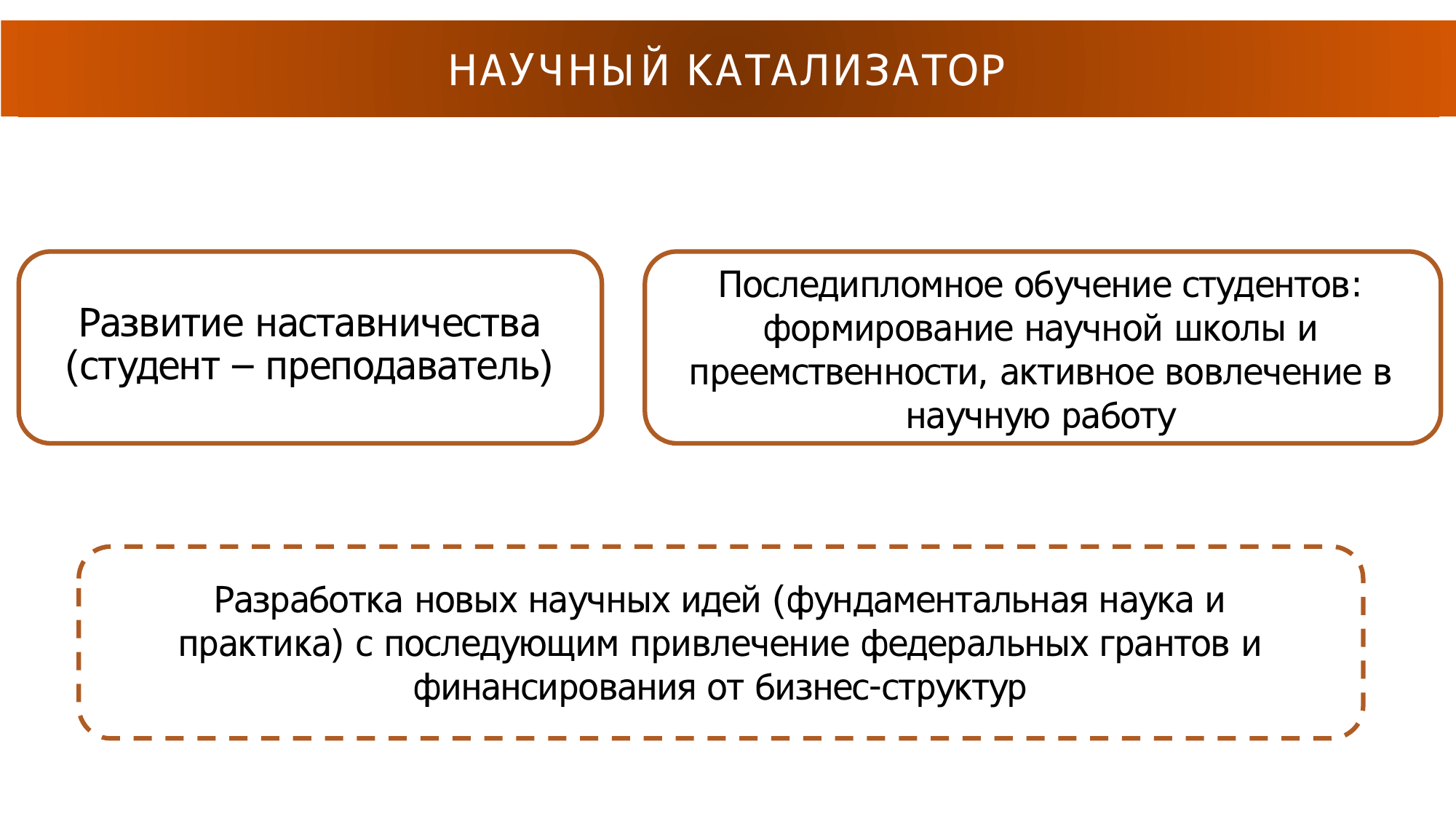

НАУЧНЫЙ КАТАЛИЗАТОР

Последипломное обучение студентов: формирование научной школы и преемственности, активное вовлечение в научную работу
Развитие наставничества (студент – преподаватель)

Разработка новых научных идей (фундаментальная наука и практика) с последующим привлечение федеральных грантов и финансирования от бизнес-структур